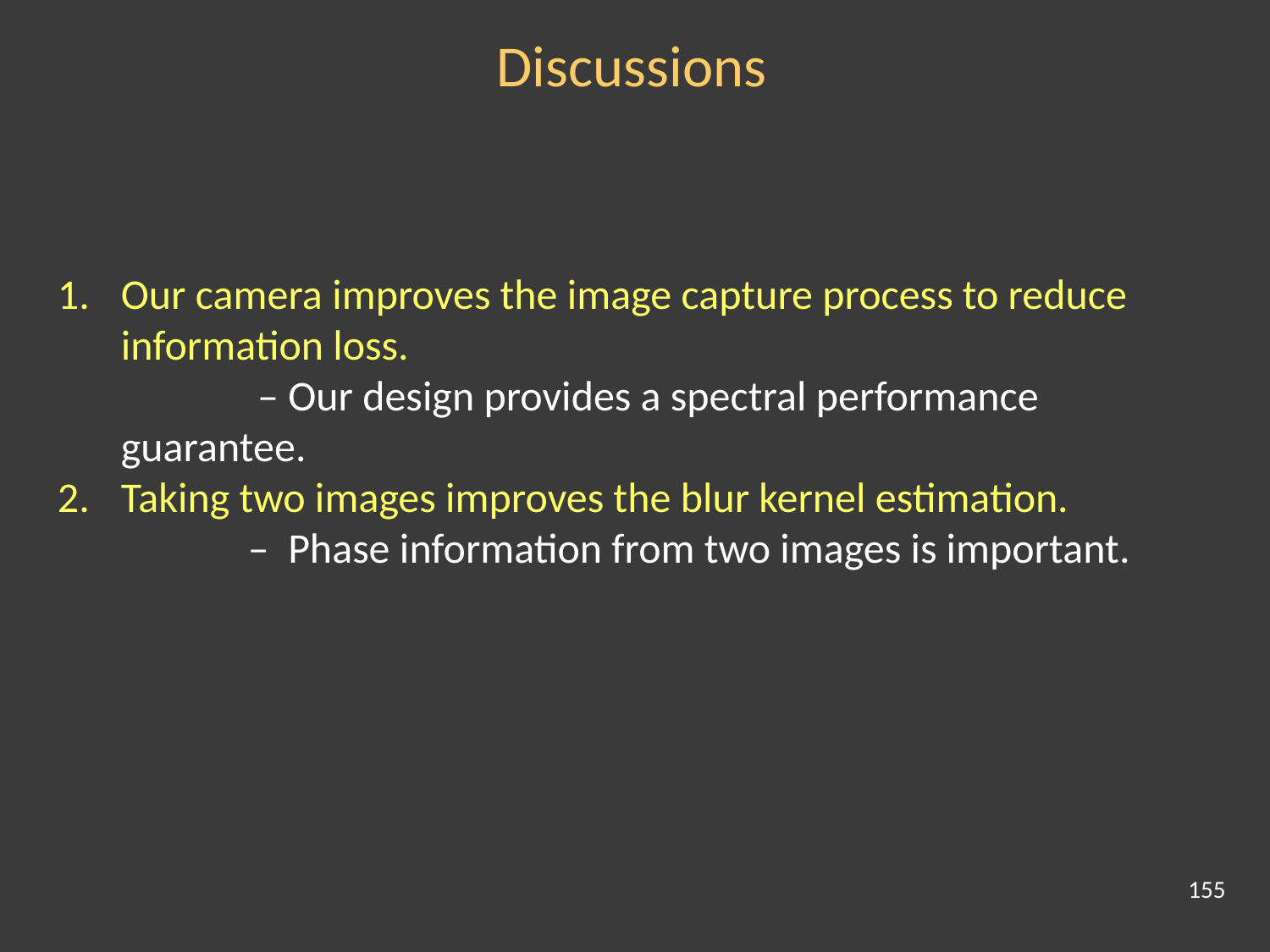

Discussions
Our camera improves the image capture process to reduce information loss.
	 – Our design provides a spectral performance guarantee.
Taking two images improves the blur kernel estimation.
	–  Phase information from two images is important.
155